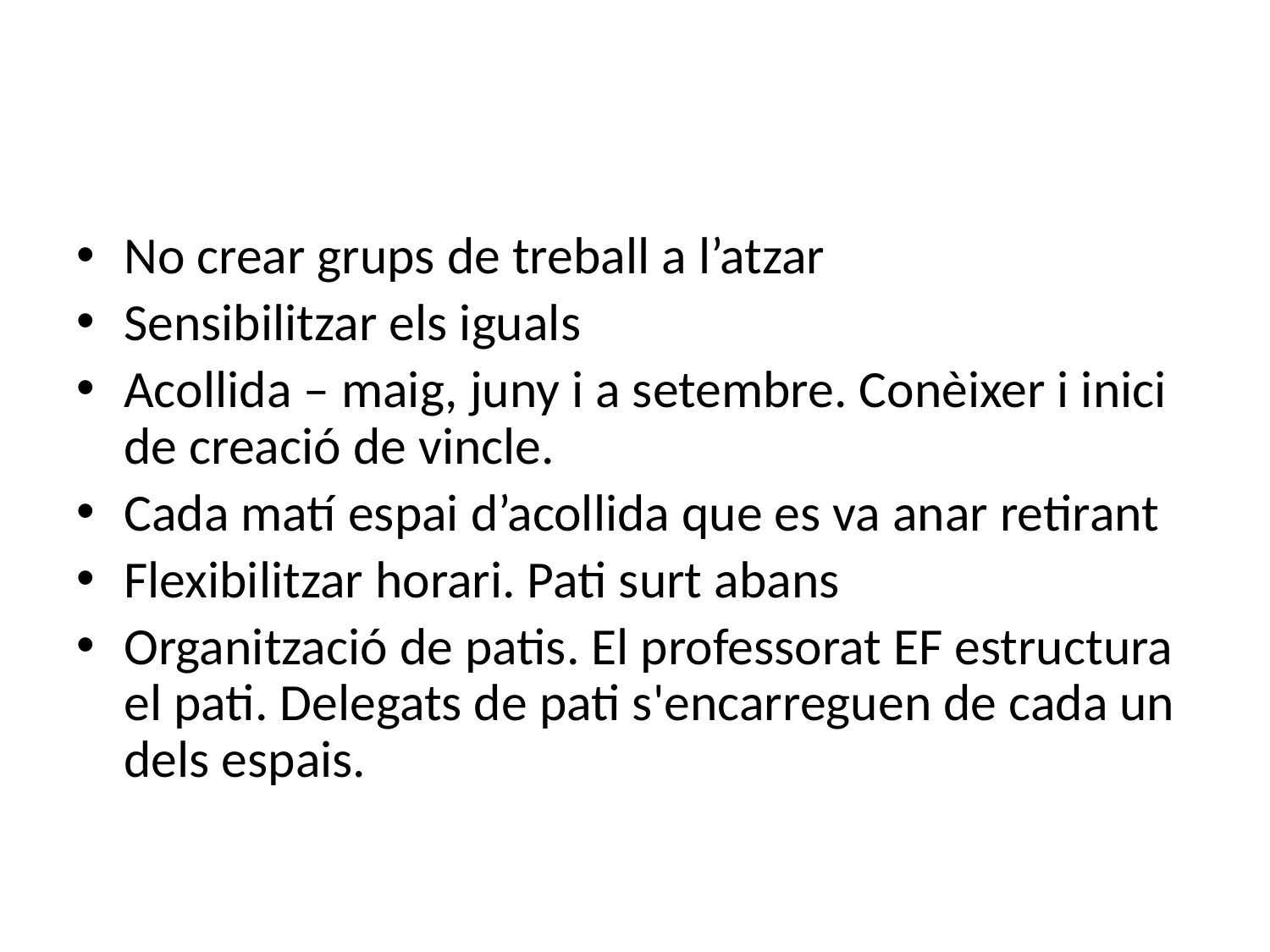

#
No crear grups de treball a l’atzar
Sensibilitzar els iguals
Acollida – maig, juny i a setembre. Conèixer i inici de creació de vincle.
Cada matí espai d’acollida que es va anar retirant
Flexibilitzar horari. Pati surt abans
Organització de patis. El professorat EF estructura el pati. Delegats de pati s'encarreguen de cada un dels espais.